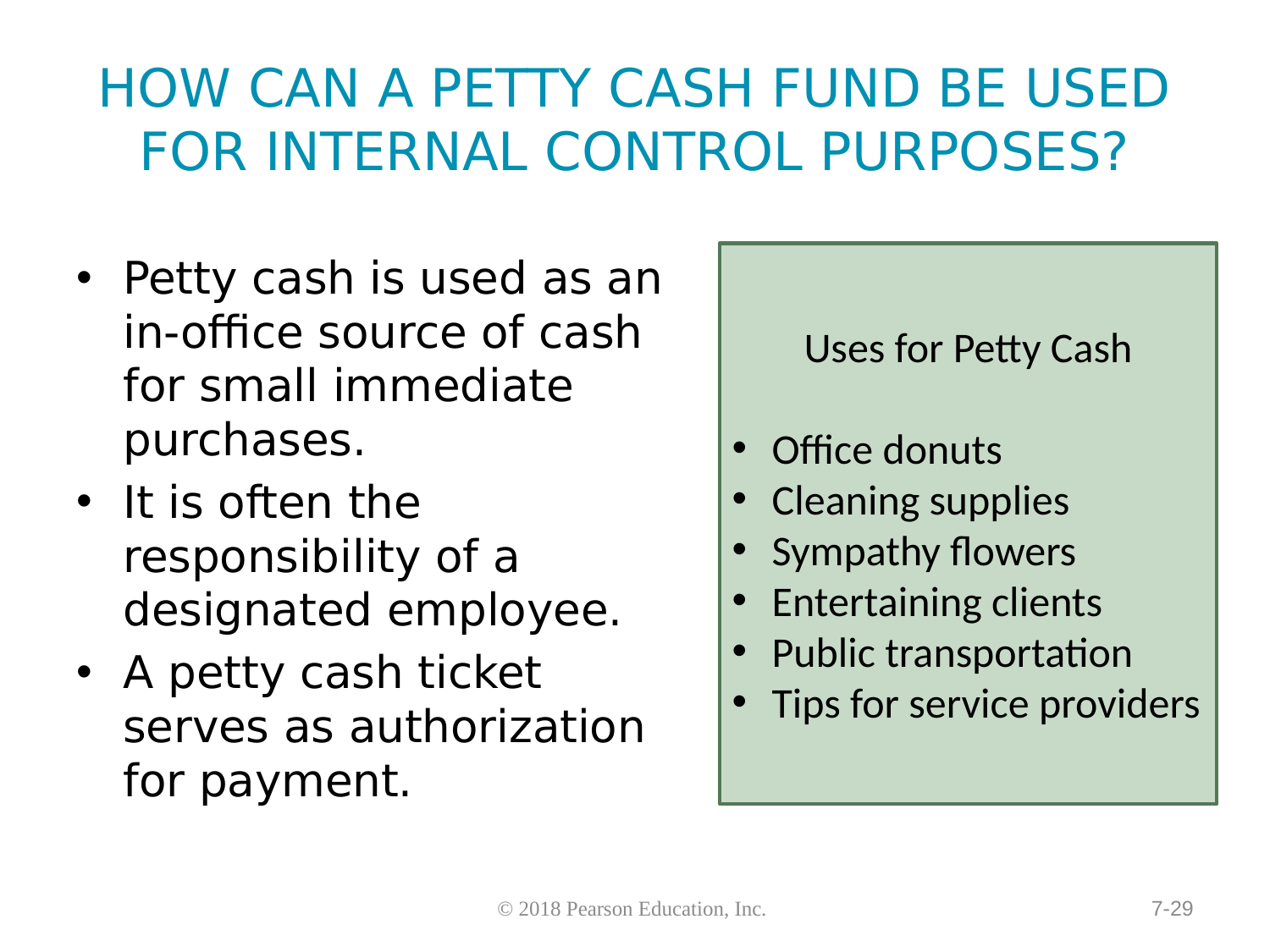

# HOW CAN A PETTY CASH FUND BE USED FOR INTERNAL CONTROL PURPOSES?
Petty cash is used as an in-office source of cash for small immediate purchases.
It is often the responsibility of a designated employee.
A petty cash ticket serves as authorization for payment.
Uses for Petty Cash

Office donuts
Cleaning supplies
Sympathy flowers
Entertaining clients
Public transportation
Tips for service providers
7-29